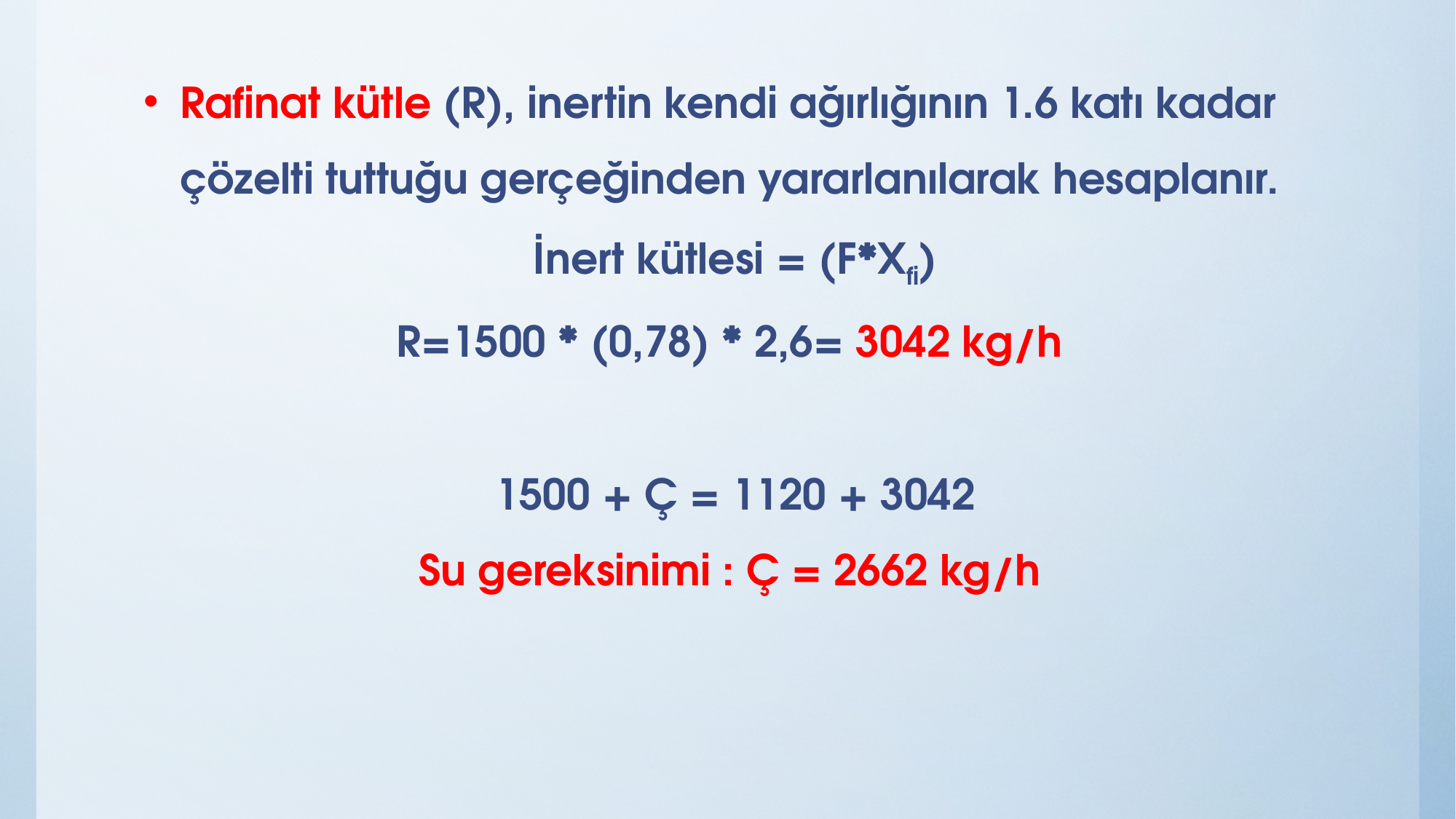

Rafinat kütle (R), inertin kendi ağırlığının 1.6 katı kadar çözelti tuttuğu gerçeğinden yararlanılarak hesaplanır.
İnert kütlesi = (F*Xfi)
R=1500 * (0,78) * 2,6= 3042 kg/h

1500 + Ç = 1120 + 3042
Su gereksinimi : Ç = 2662 kg/h